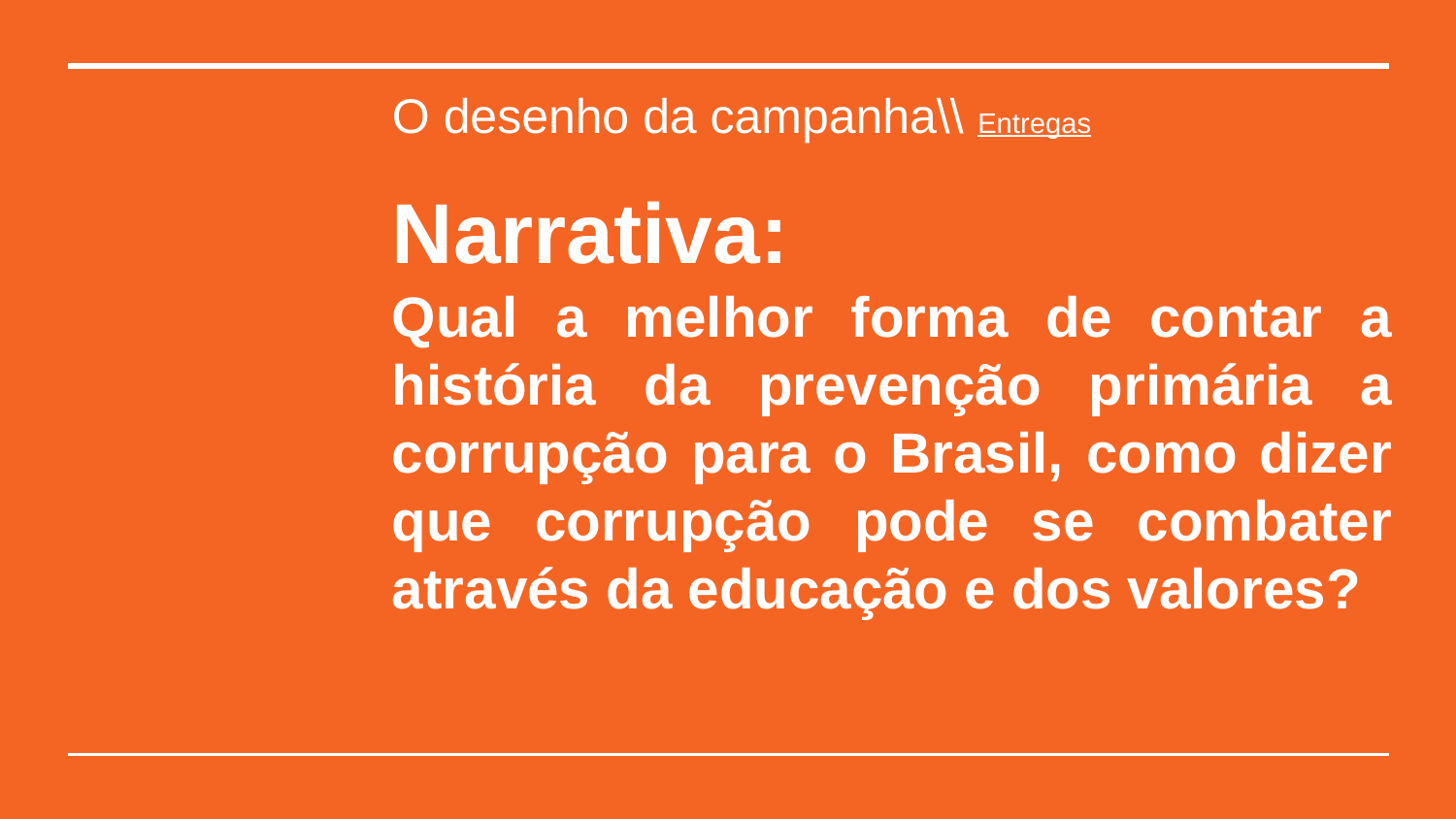

O desenho da campanha\\ Entregas
Narrativa:
Qual a melhor forma de contar a história da prevenção primária a corrupção para o Brasil, como dizer que corrupção pode se combater através da educação e dos valores?